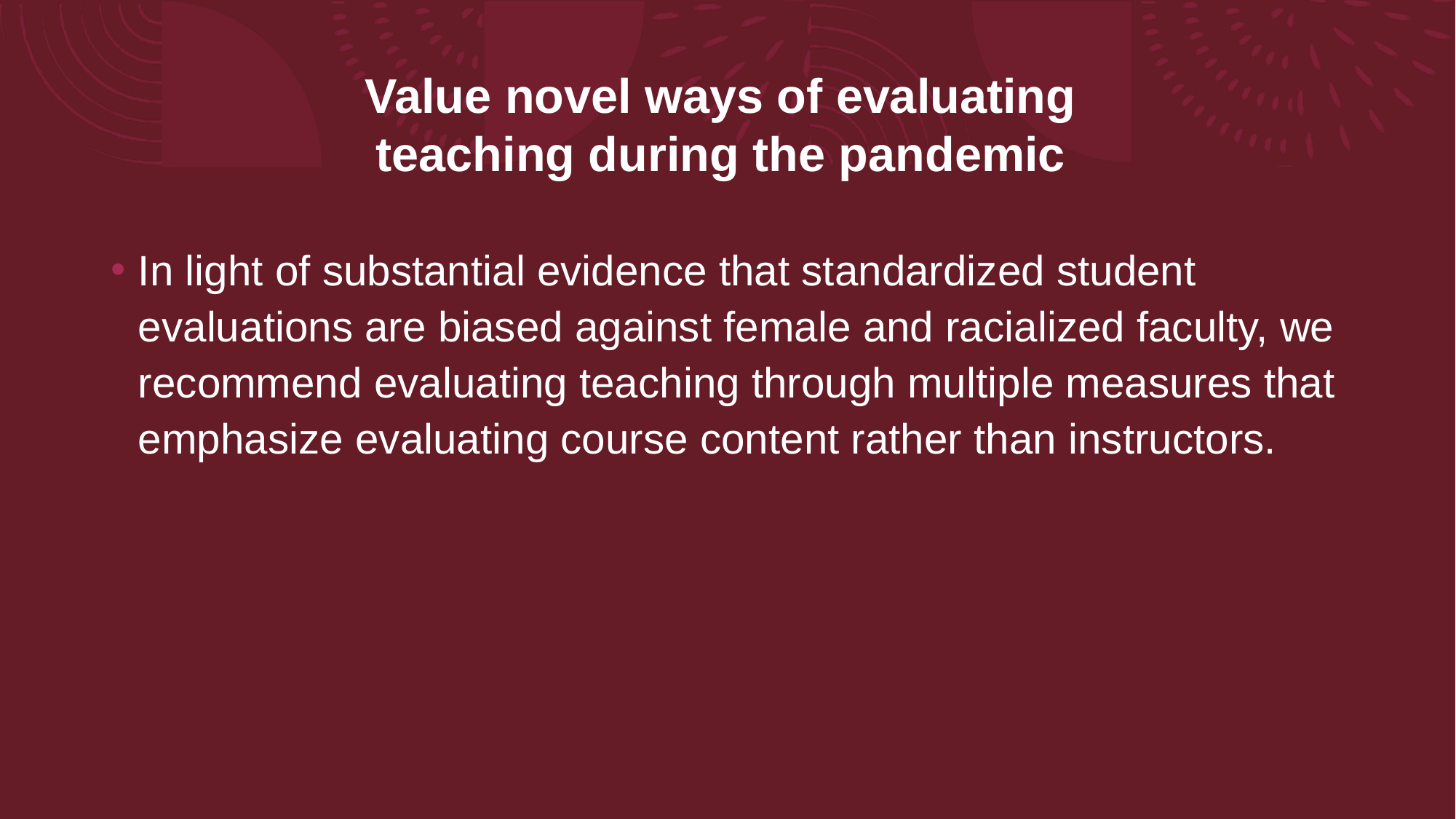

# Value novel ways of evaluating teaching during the pandemic
In light of substantial evidence that standardized student evaluations are biased against female and racialized faculty, we recommend evaluating teaching through multiple measures that emphasize evaluating course content rather than instructors.